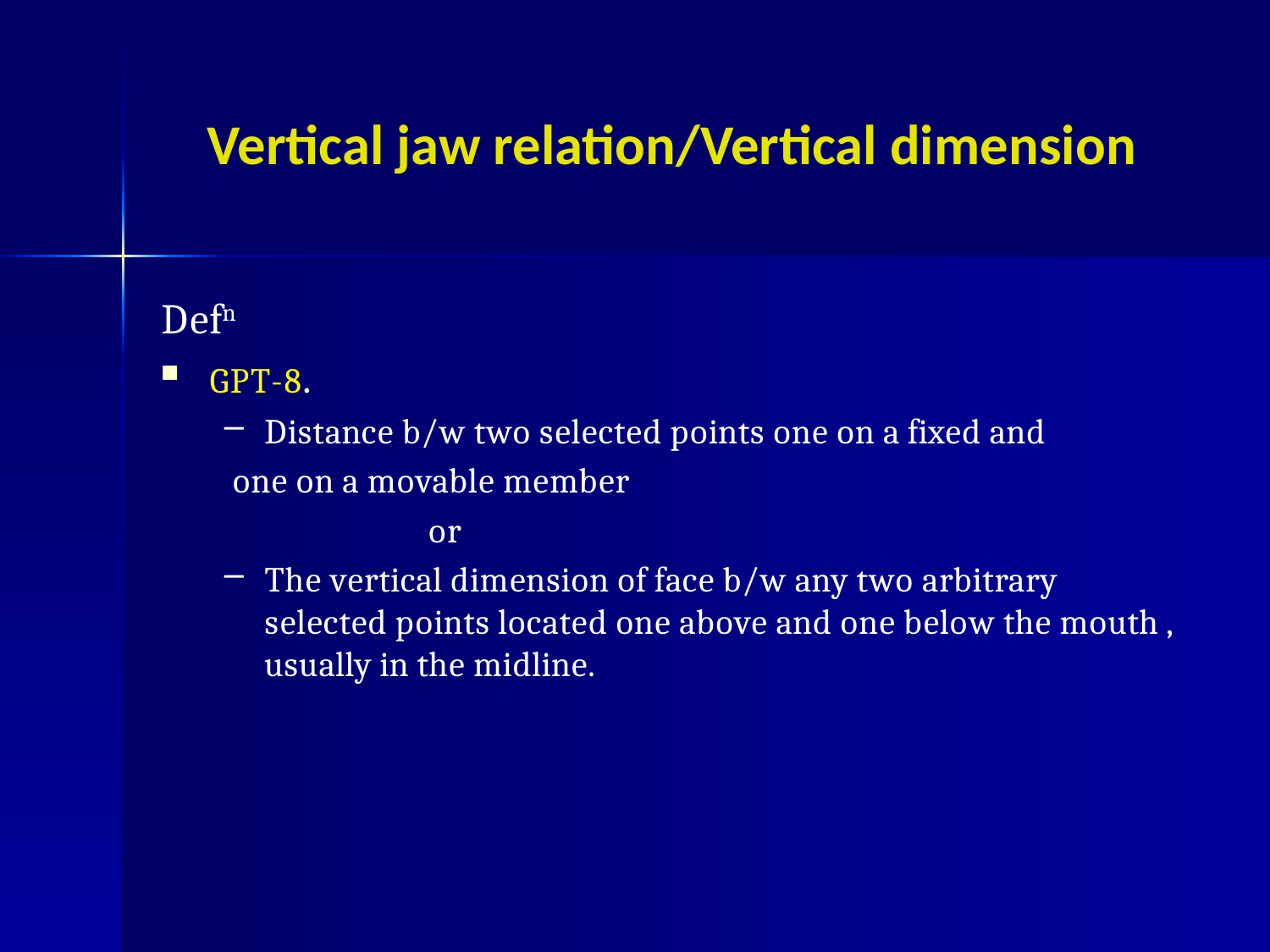

# Vertical jaw relation/Vertical dimension

Defn
GPT-8.
Distance b/w two selected points one on a fixed and
 one on a movable member
                          or
The vertical dimension of face b/w any two arbitrary selected points located one above and one below the mouth , usually in the midline.